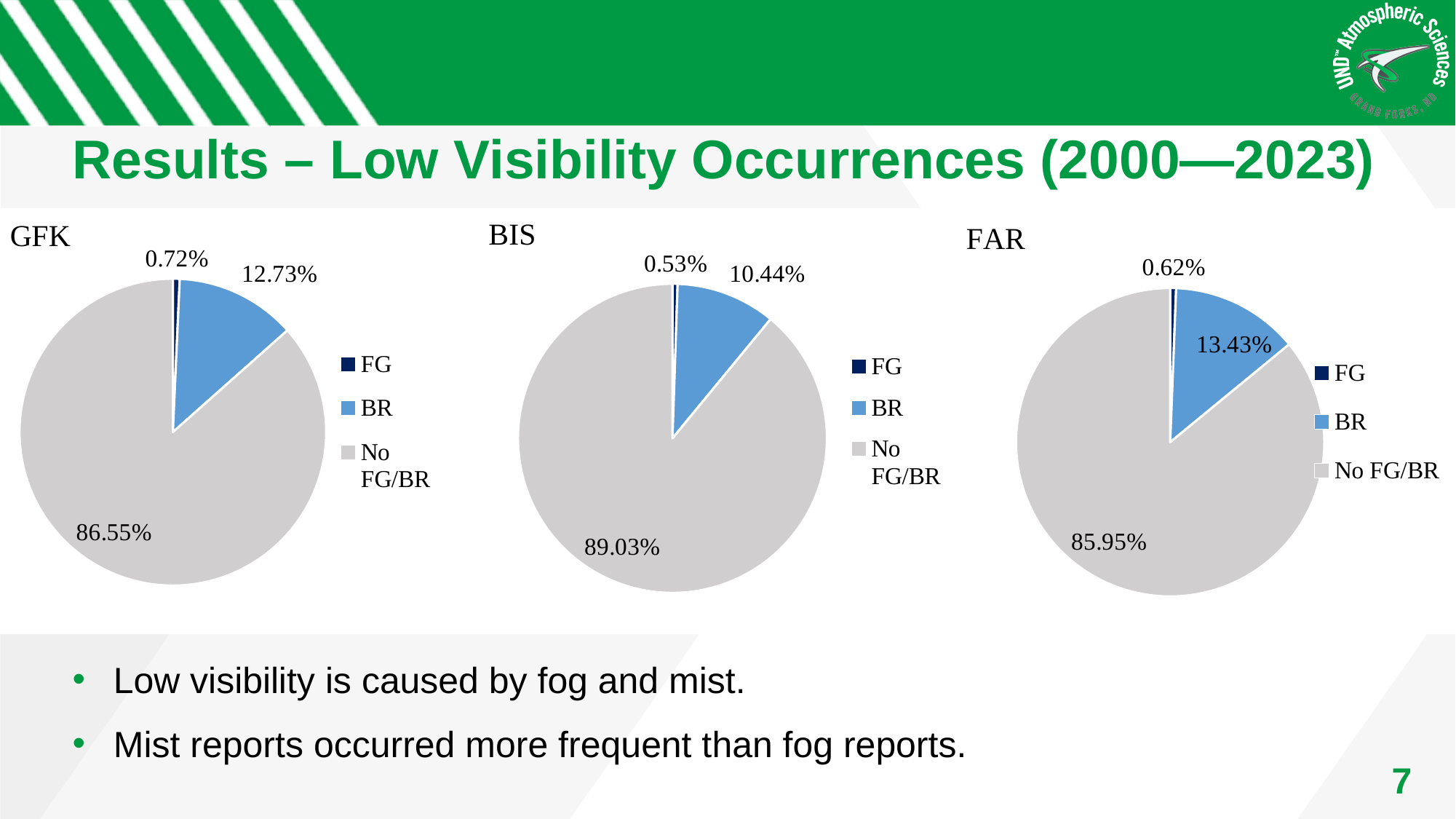

# Results – Low Visibility Occurrences (2000—2023)

### Chart: FAR

| Category |  |
|---|---|
| FG | 1632.0 |
| BR | 35465.0 |
| No FG/BR | 226940.0 |

### Chart: GFK

| Category |  |
|---|---|
| FG | 1830.0 |
| BR | 32423.0 |
| No FG/BR | 220415.0 |

### Chart: BIS

| Category |  |
|---|---|
| FG | 1377.0 |
| BR | 27007.0 |
| No FG/BR | 230369.0 |
Low visibility is caused by fog and mist.
Mist reports occurred more frequent than fog reports.
7